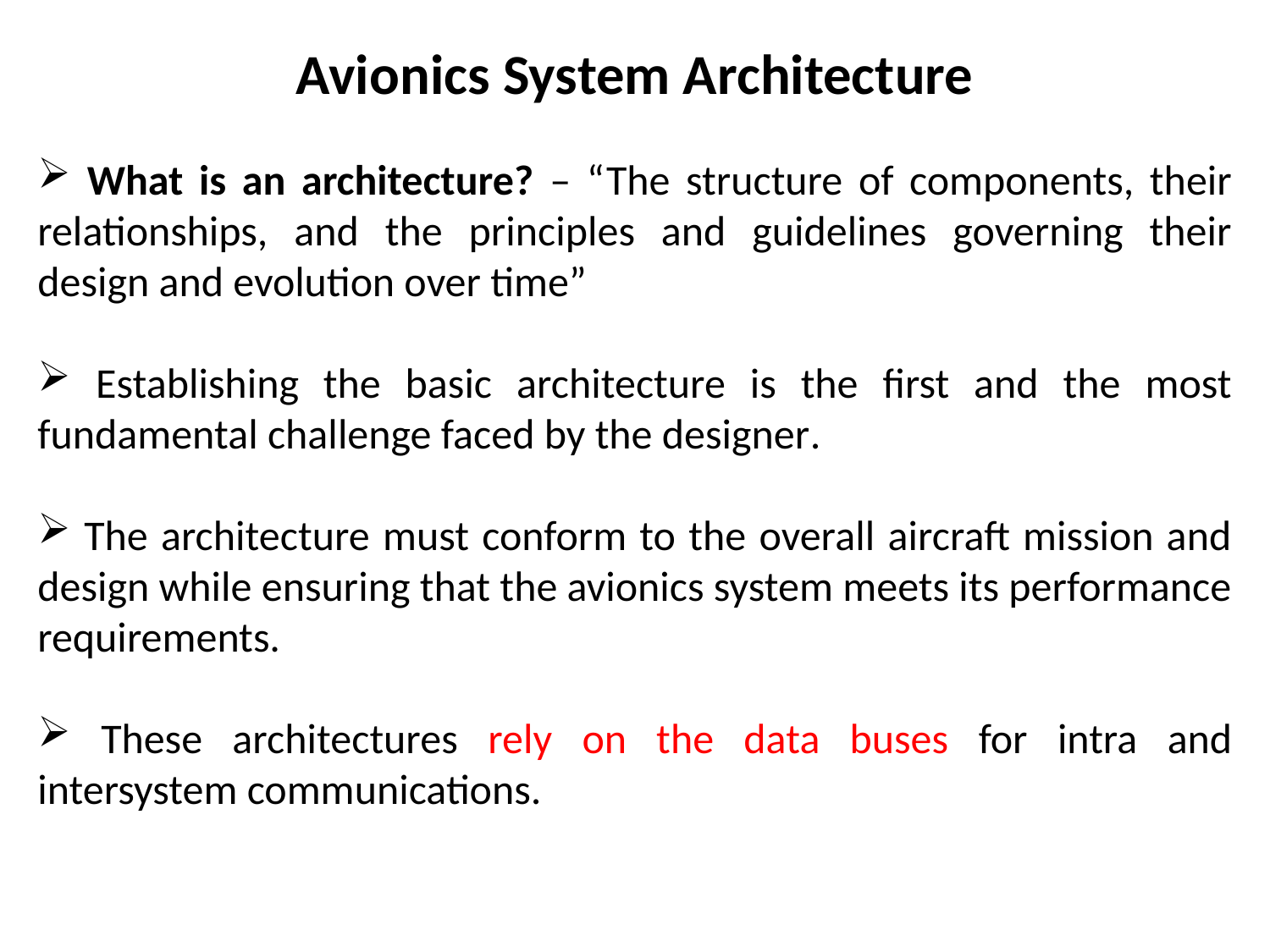

# Avionics System Architecture
 What is an architecture? – “The structure of components, their relationships, and the principles and guidelines governing their design and evolution over time”

 Establishing the basic architecture is the first and the most fundamental challenge faced by the designer.

 The architecture must conform to the overall aircraft mission and design while ensuring that the avionics system meets its performance requirements.

 These architectures rely on the data buses for intra and intersystem communications.